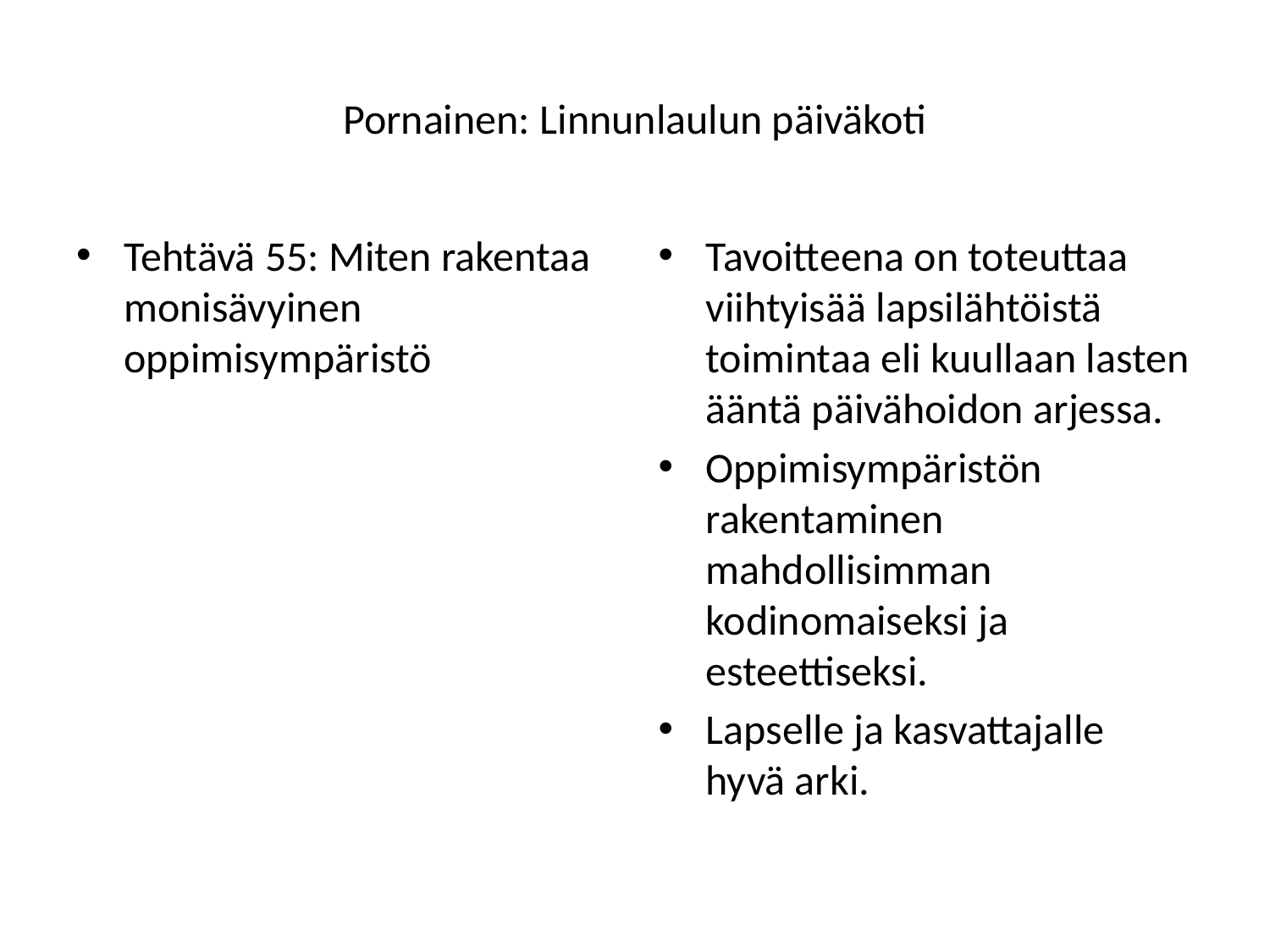

# Pornainen: Linnunlaulun päiväkoti
Tehtävä 55: Miten rakentaa monisävyinen oppimisympäristö
Tavoitteena on toteuttaa viihtyisää lapsilähtöistä toimintaa eli kuullaan lasten ääntä päivähoidon arjessa.
Oppimisympäristön rakentaminen mahdollisimman kodinomaiseksi ja esteettiseksi.
Lapselle ja kasvattajalle hyvä arki.